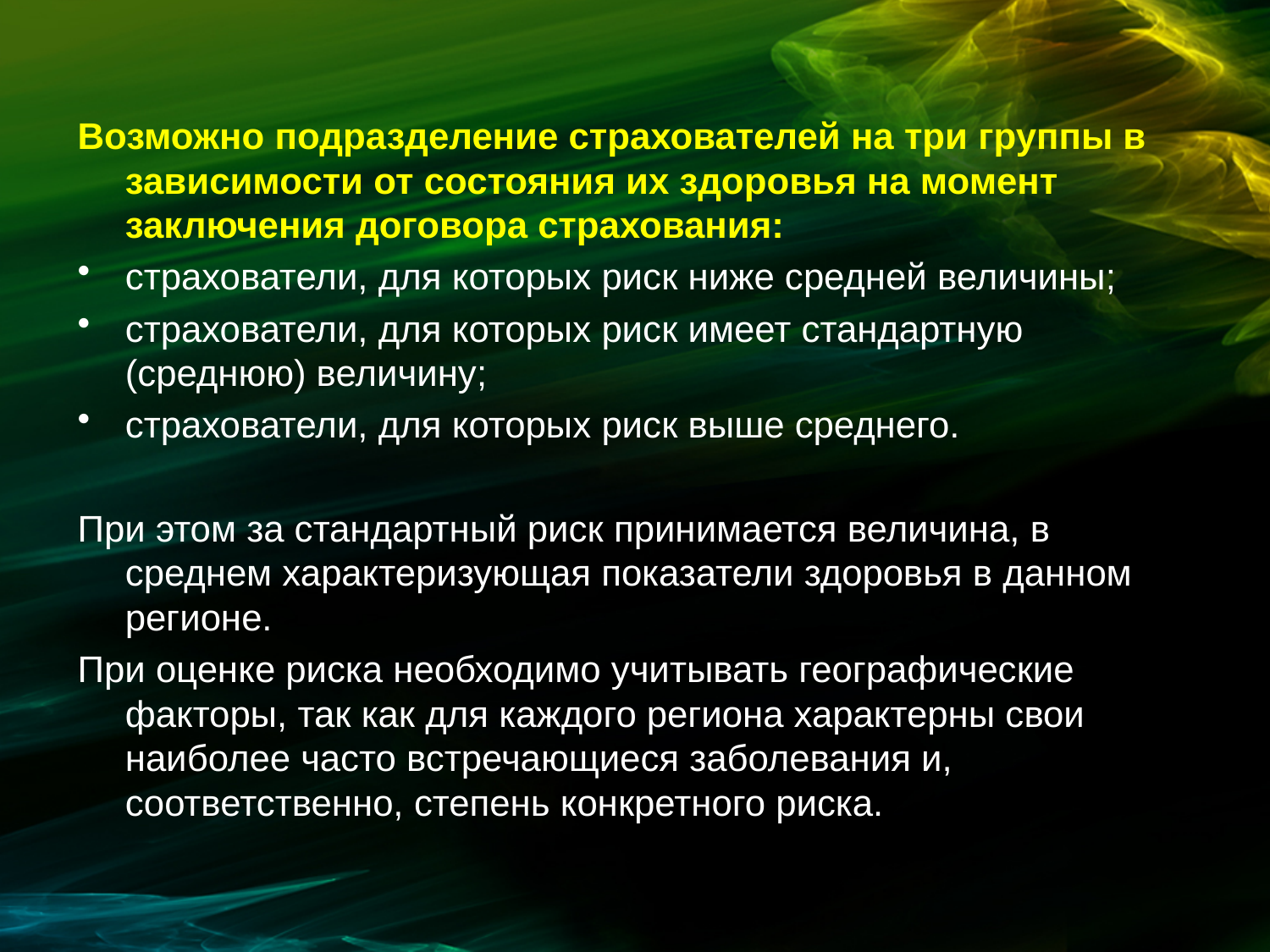

Возможно подразделение страхователей на три группы в зависимости от состояния их здоровья на момент заключения договора страхования:
страхователи, для которых риск ниже средней величины;
страхователи, для которых риск имеет стандартную (среднюю) величину;
страхователи, для которых риск выше среднего.

При этом за стандартный риск принимается величина, в среднем характеризующая показатели здоровья в данном регионе.
При оценке риска необходимо учитывать географические факторы, так как для каждого региона характерны свои наиболее часто встречающиеся заболевания и, соответственно, степень конкретного риска.